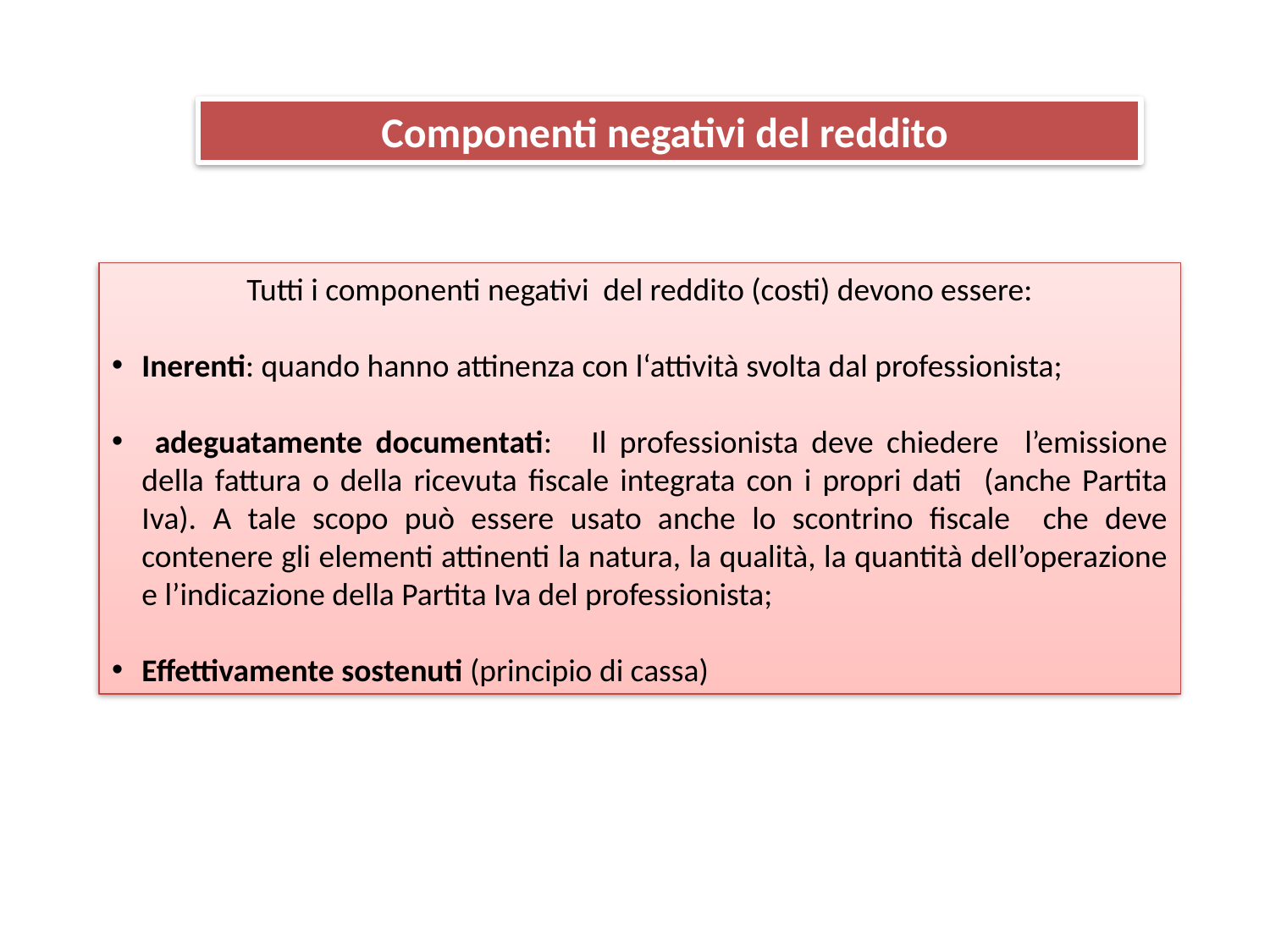

Componenti negativi del reddito
Tutti i componenti negativi  del reddito (costi) devono essere:

Inerenti: quando hanno attinenza con l‘attività svolta dal professionista;

 adeguatamente documentati:   Il professionista deve chiedere  l’emissione della fattura o della ricevuta fiscale integrata con i propri dati  (anche Partita Iva). A tale scopo può essere usato anche lo scontrino fiscale  che deve contenere gli elementi attinenti la natura, la qualità, la quantità dell’operazione e l’indicazione della Partita Iva del professionista;

Effettivamente sostenuti (principio di cassa)